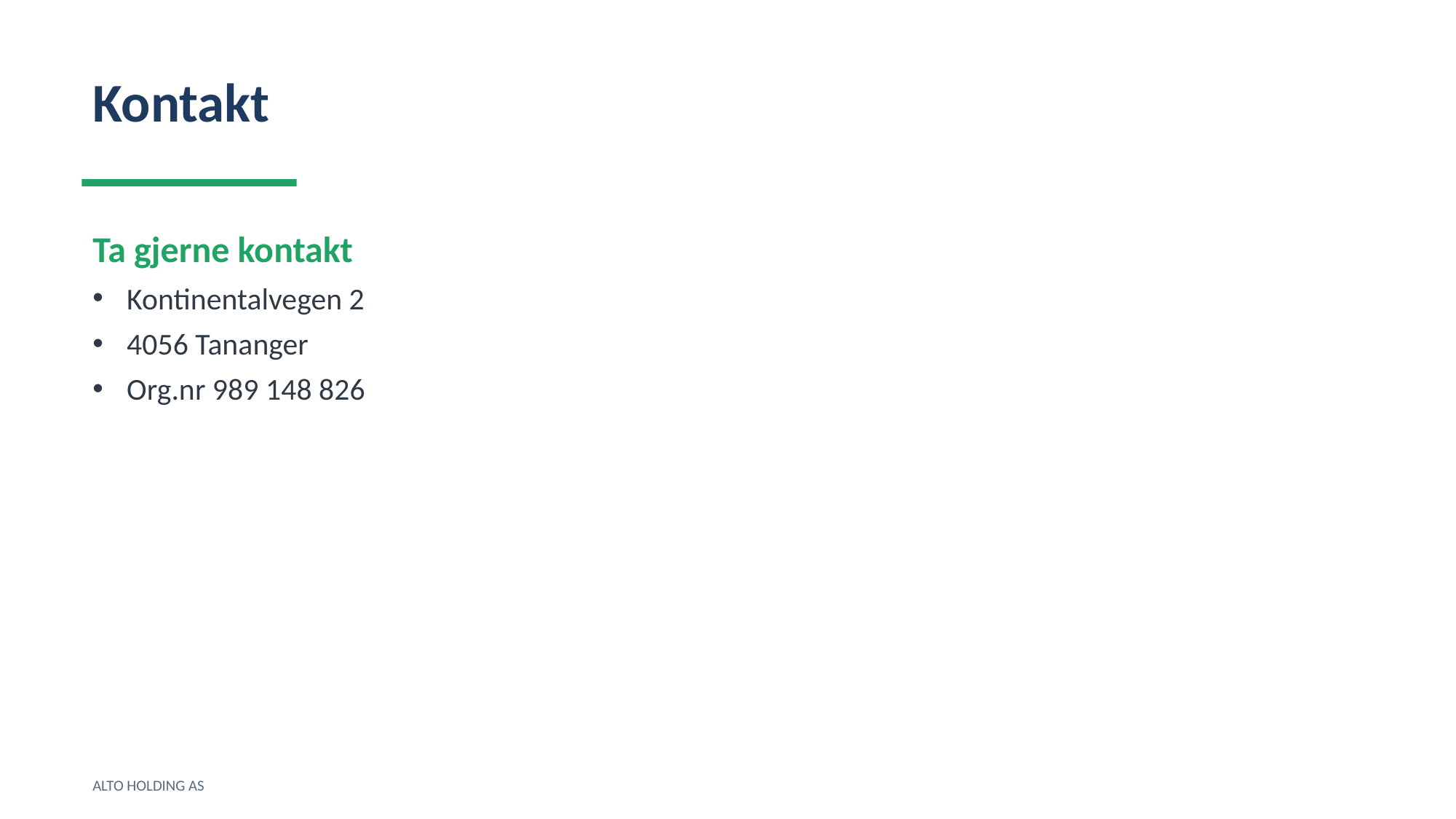

Kontakt

Ta gjerne kontakt
Kontinentalvegen 2
4056 Tananger
Org.nr 989 148 826
ALTO HOLDING AS